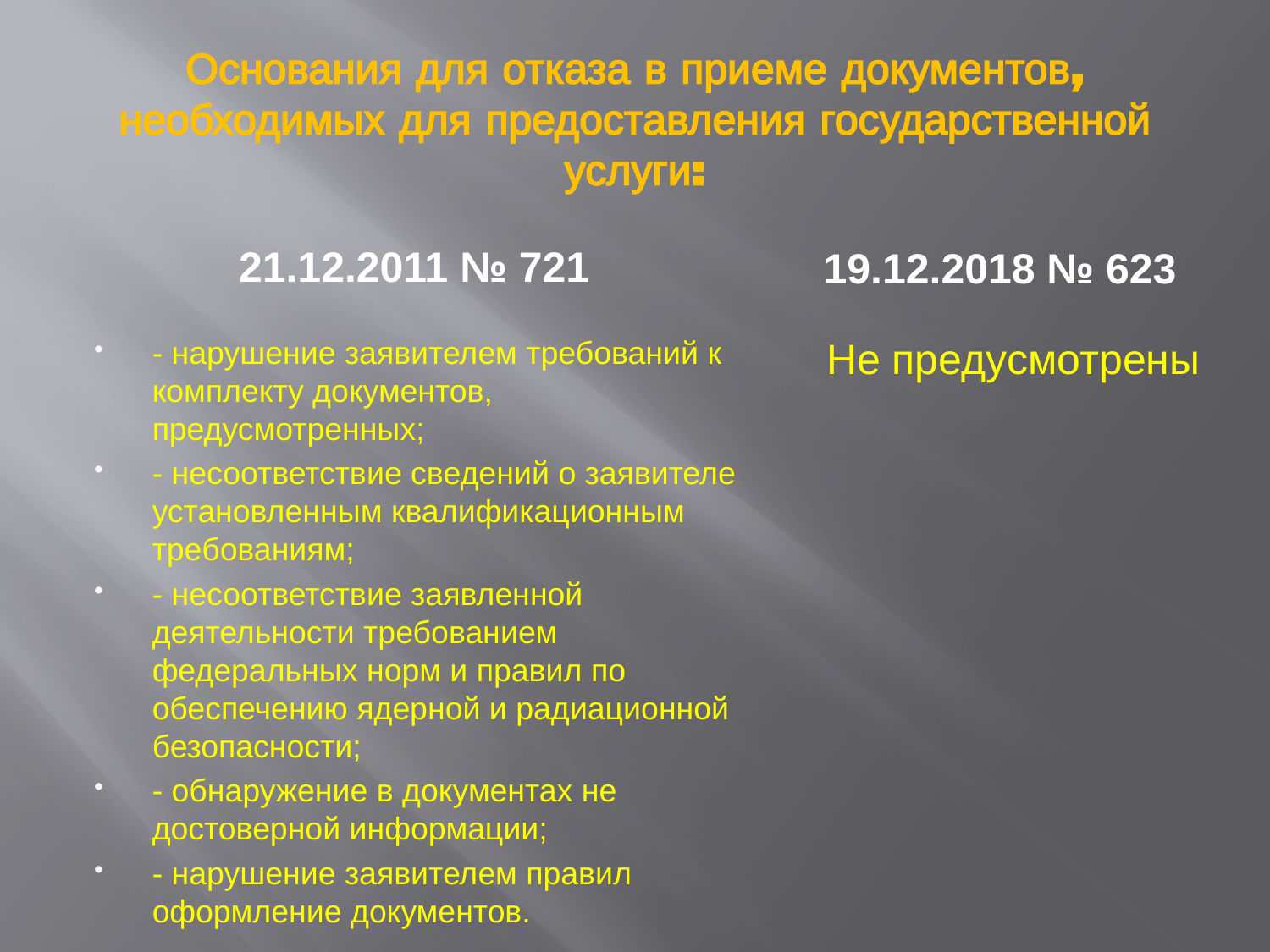

# Основания для отказа в приеме документов, необходимых для предоставления государственной услуги:
21.12.2011 № 721
19.12.2018 № 623
- нарушение заявителем требований к комплекту документов, предусмотренных;
- несоответствие сведений о заявителе установленным квалификационным требованиям;
- несоответствие заявленной деятельности требованием федеральных норм и правил по обеспечению ядерной и радиационной безопасности;
- обнаружение в документах не достоверной информации;
- нарушение заявителем правил оформление документов.

Не предусмотрены